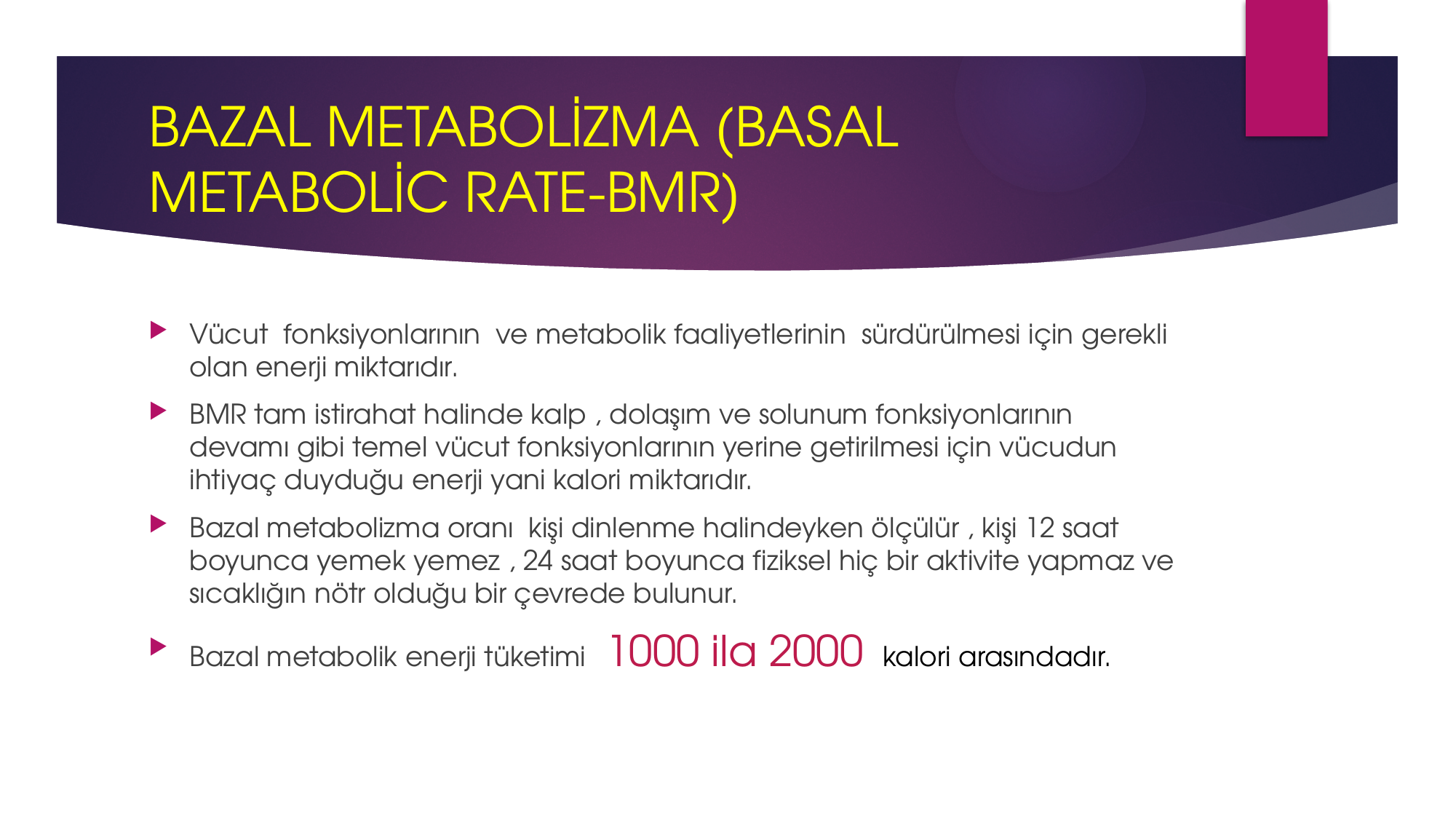

# BAZAL METABOLİZMA (BASAL METABOLİC RATE-BMR)
Vücut  fonksiyonlarının  ve metabolik faaliyetlerinin  sürdürülmesi için gerekli olan enerji miktarıdır.
BMR tam istirahat halinde kalp , dolaşım ve solunum fonksiyonlarının devamı gibi temel vücut fonksiyonlarının yerine getirilmesi için vücudun ihtiyaç duyduğu enerji yani kalori miktarıdır.
Bazal metabolizma oranı  kişi dinlenme halindeyken ölçülür , kişi 12 saat boyunca yemek yemez , 24 saat boyunca fiziksel hiç bir aktivite yapmaz ve sıcaklığın nötr olduğu bir çevrede bulunur.
Bazal metabolik enerji tüketimi  1000 ila 2000  kalori arasındadır.